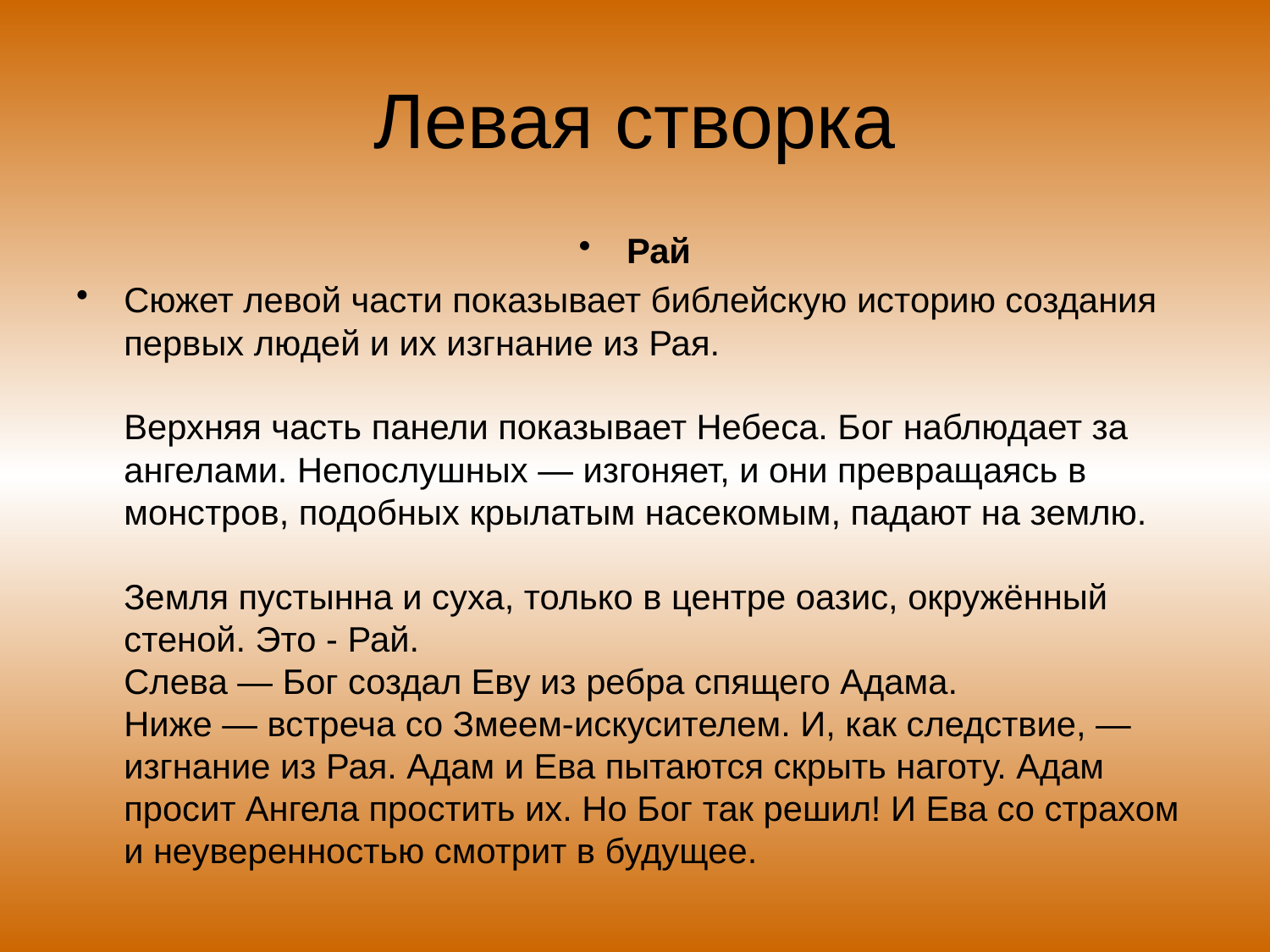

# Левая створка
Рай
Сюжет левой части показывает библейскую историю создания первых людей и их изгнание из Рая.
Верхняя часть панели показывает Небеса. Бог наблюдает за ангелами. Непослушных — изгоняет, и они превращаясь в монстров, подобных крылатым насекомым, падают на землю.
Земля пустынна и суха, только в центре оазис, окружённый стеной. Это - Рай.
Слева — Бог создал Еву из ребра спящего Адама.
Ниже — встреча со Змеем-искусителем. И, как следствие, — изгнание из Рая. Адам и Ева пытаются скрыть наготу. Адам просит Ангела простить их. Но Бог так решил! И Ева со страхом и неуверенностью смотрит в будущее.